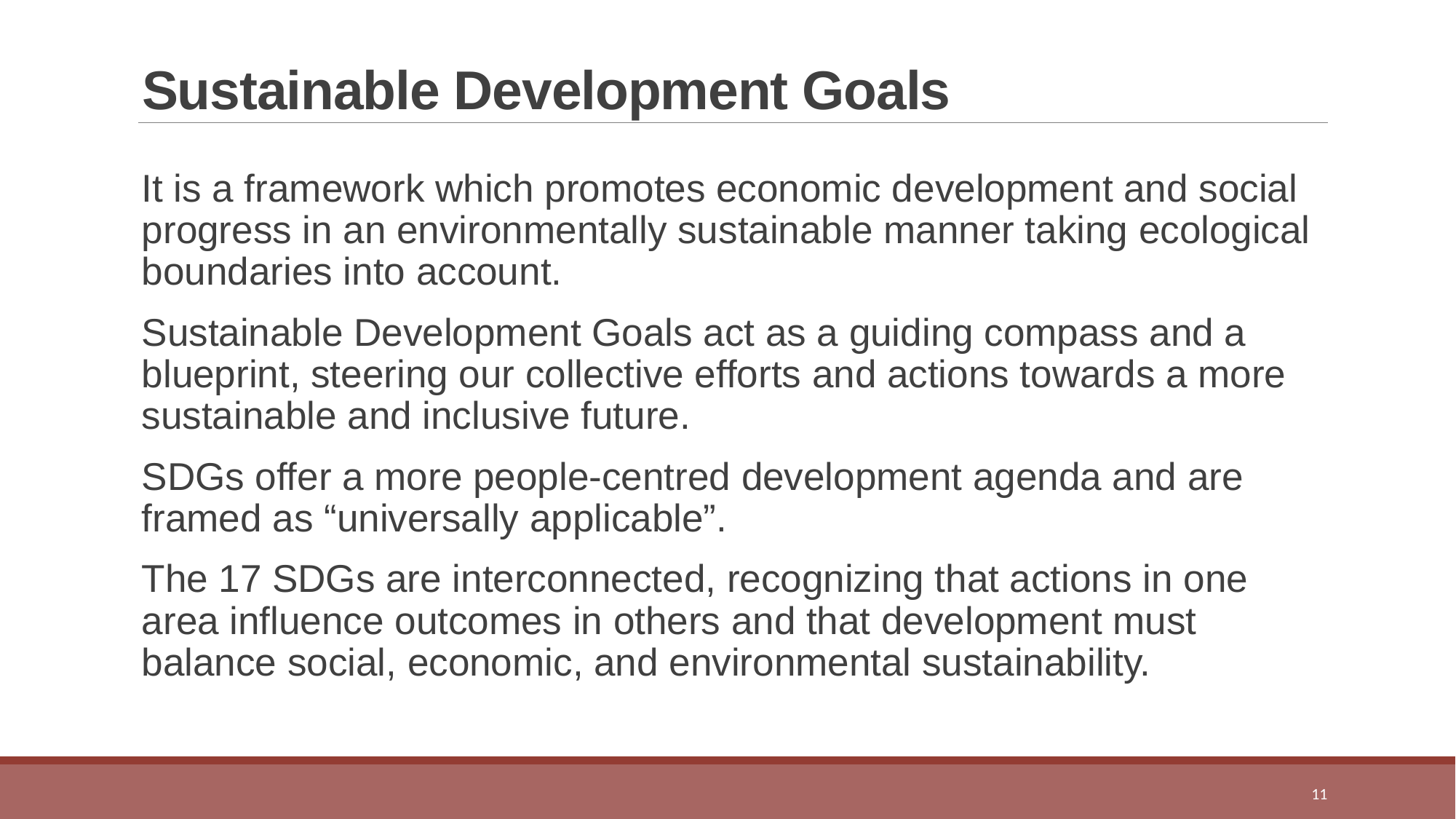

# Sustainable Development Goals
It is a framework which promotes economic development and social progress in an environmentally sustainable manner taking ecological boundaries into account.
Sustainable Development Goals act as a guiding compass and a blueprint, steering our collective efforts and actions towards a more sustainable and inclusive future.
SDGs offer a more people-centred development agenda and are framed as “universally applicable”.
The 17 SDGs are interconnected, recognizing that actions in one area influence outcomes in others and that development must balance social, economic, and environmental sustainability.

11